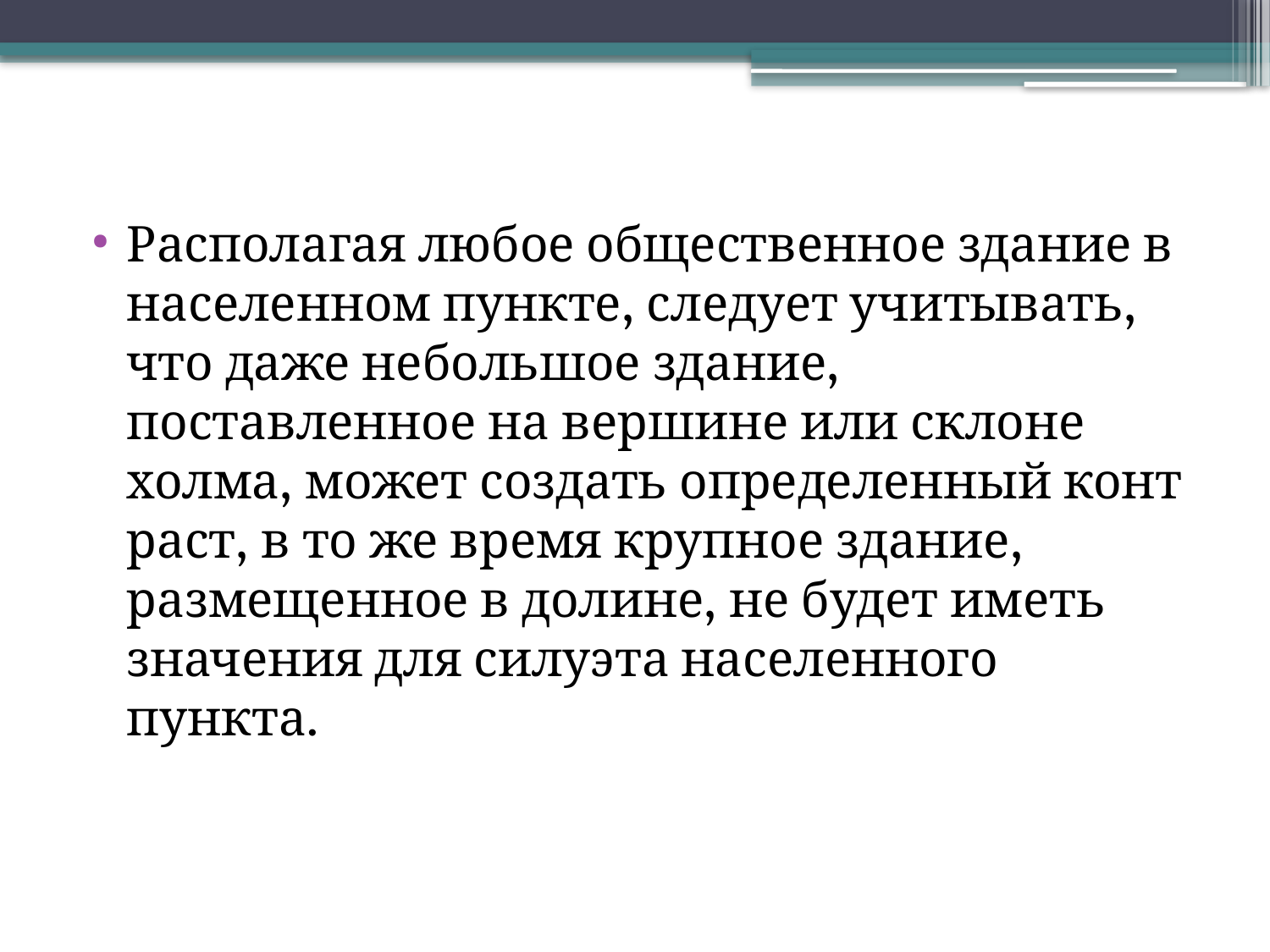

Располагая любое общественное здание в населенном пункте, следует учитывать, что даже небольшое здание, поставленное на вершине или склоне холма, может создать определенный конт­раст, в то же время крупное здание, размещенное в долине, не будет иметь значения для силуэта населенного пункта.